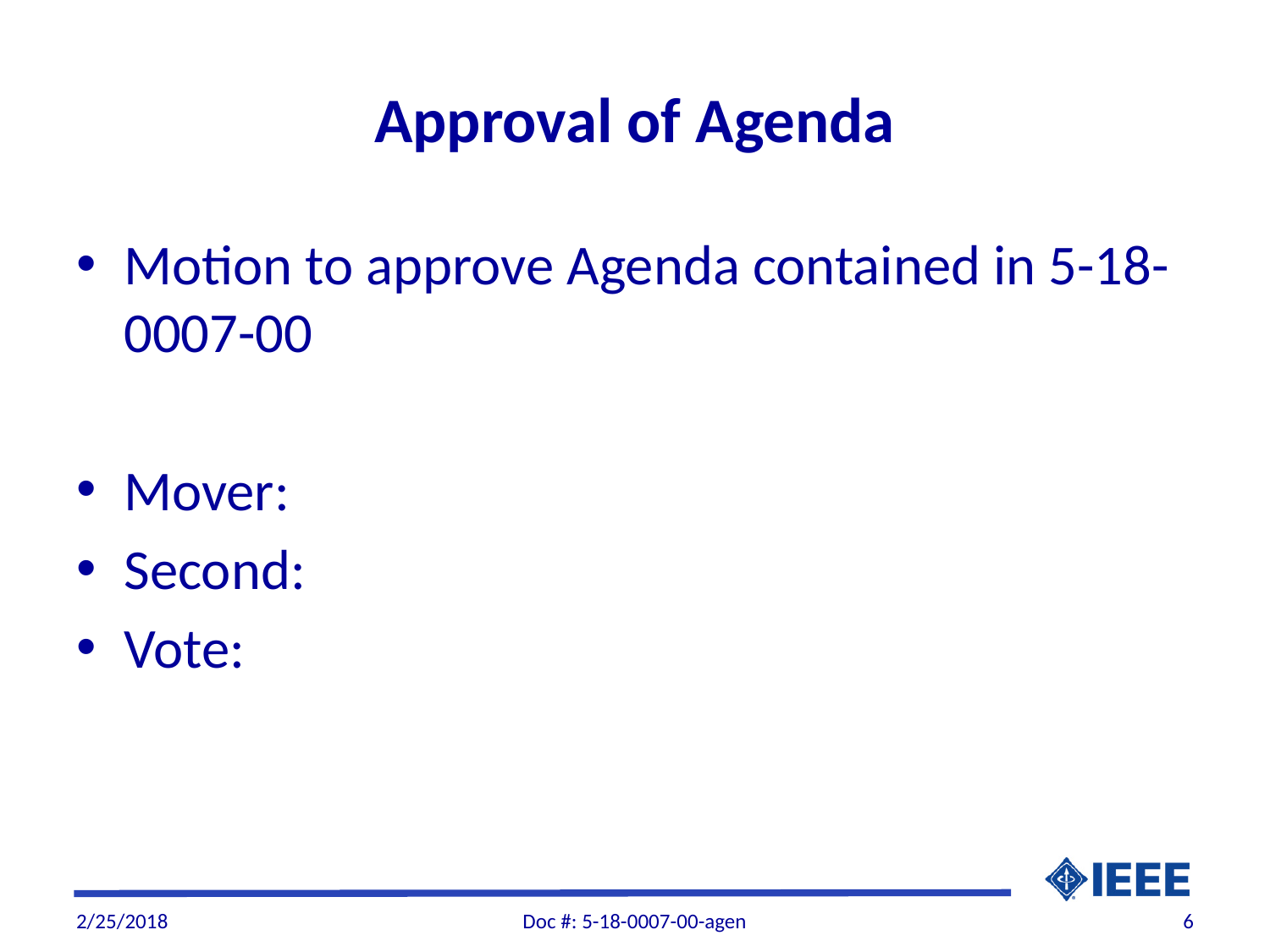

# Approval of Agenda
Motion to approve Agenda contained in 5-18-0007-00

Mover:
Second:
Vote:

2/25/2018
Doc #: 5-18-0007-00-agen
6